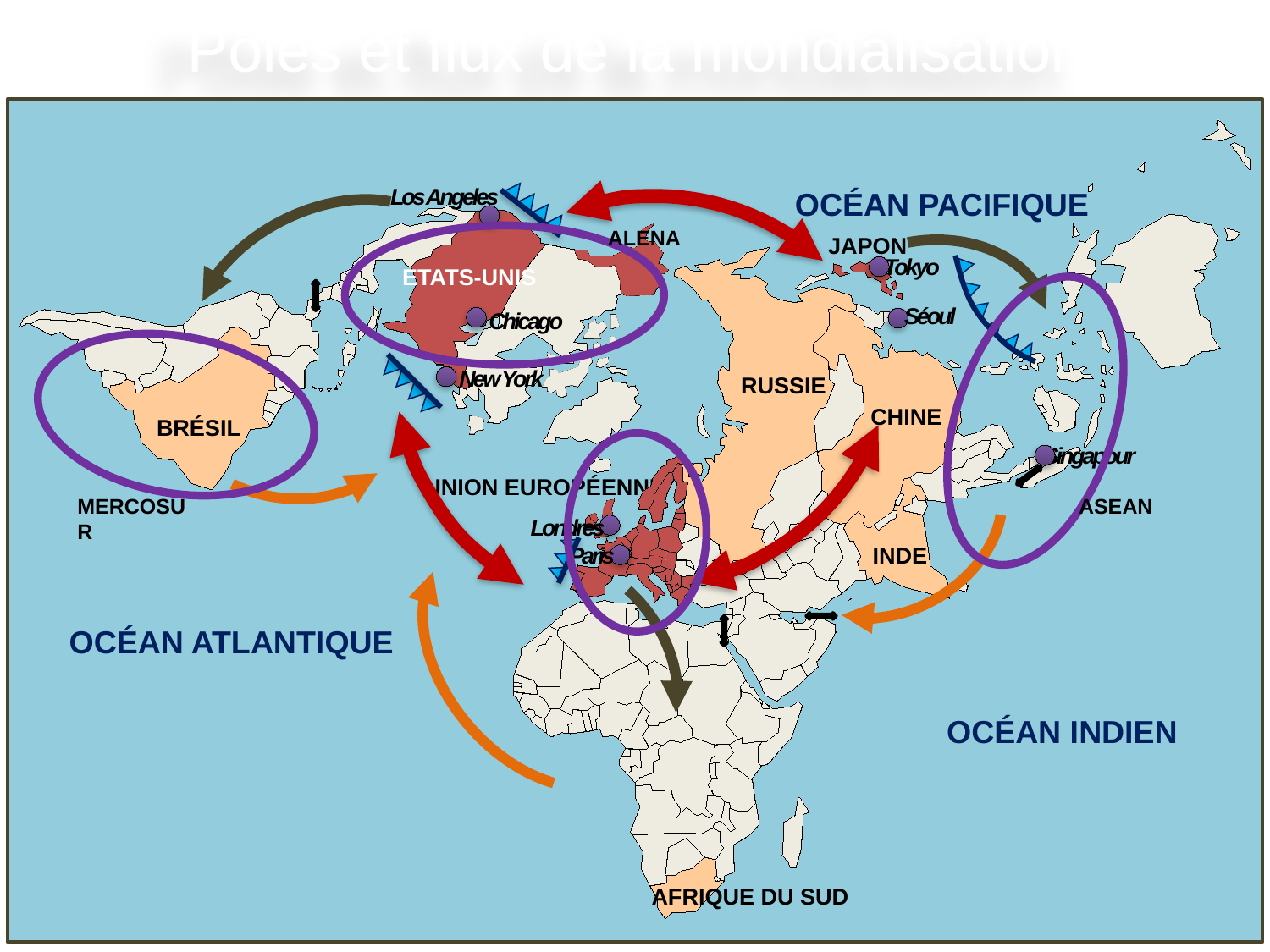

Pôles et flux de la mondialisation

Los Angeles
Océan Pacifique

ALENA

Japon

Tokyo

Etats-Unis

Séoul

Chicago

New York
Russie

Chine
Brésil

Singapour

Union Européenne
ASEAN
MERCOSUR
Londres

Paris
Inde

Océan Atlantique

Océan Indien
Afrique du Sud